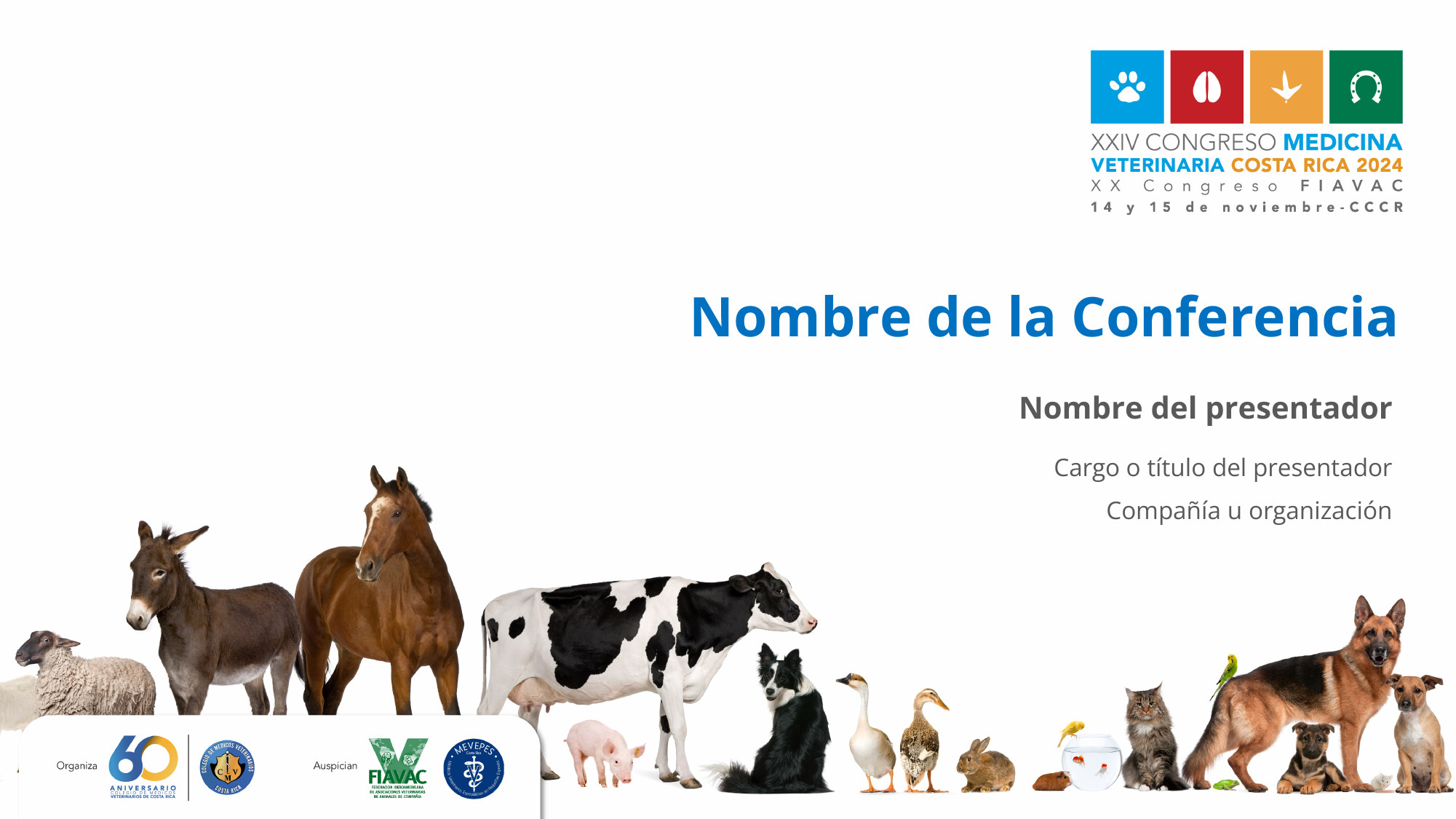

Nombre de la Conferencia
Nombre del presentador
Cargo o título del presentador
Compañía u organización